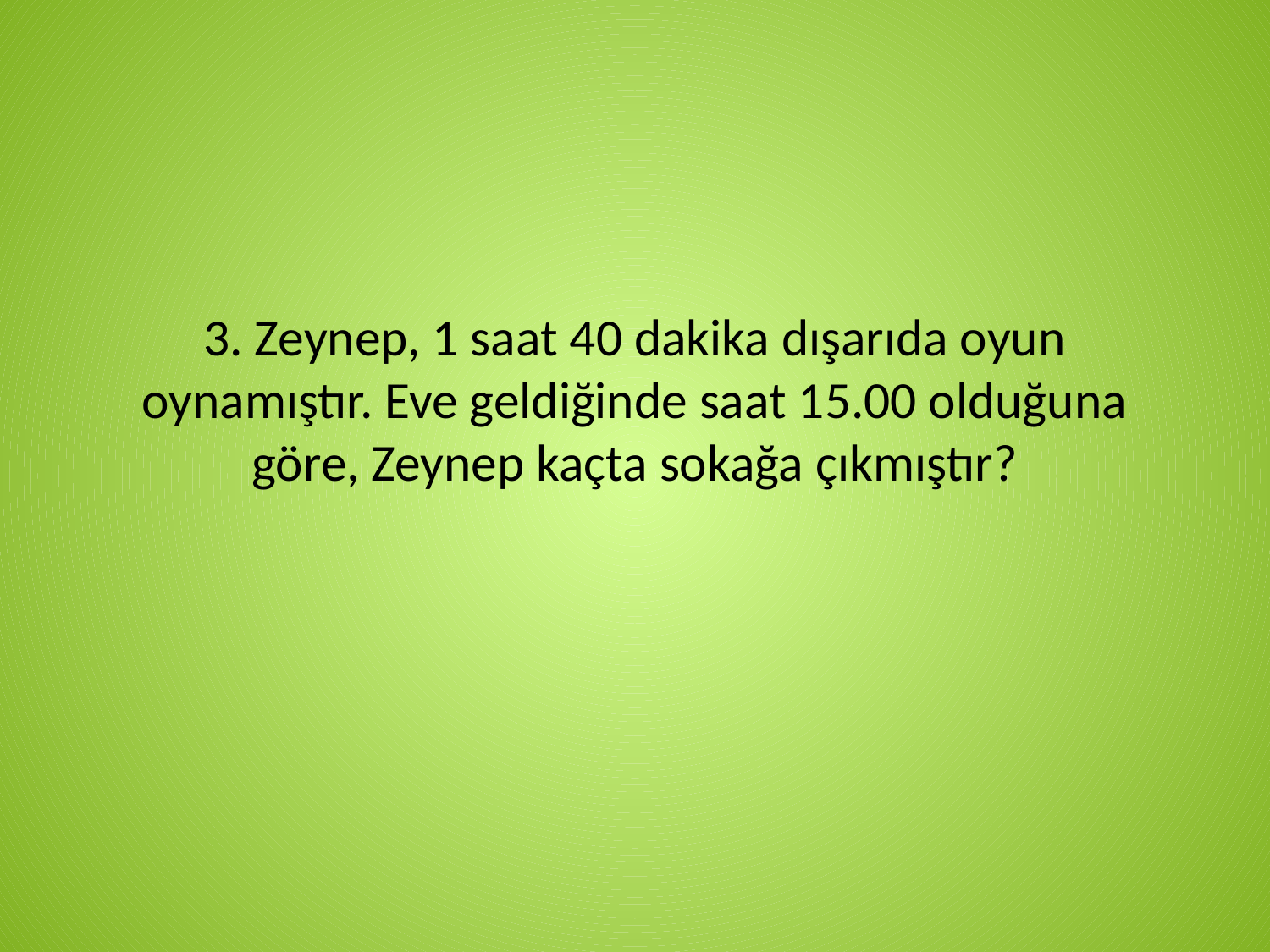

# 3. Zeynep, 1 saat 40 dakika dışarıda oyun oynamıştır. Eve geldiğinde saat 15.00 olduğuna göre, Zeynep kaçta sokağa çıkmıştır?